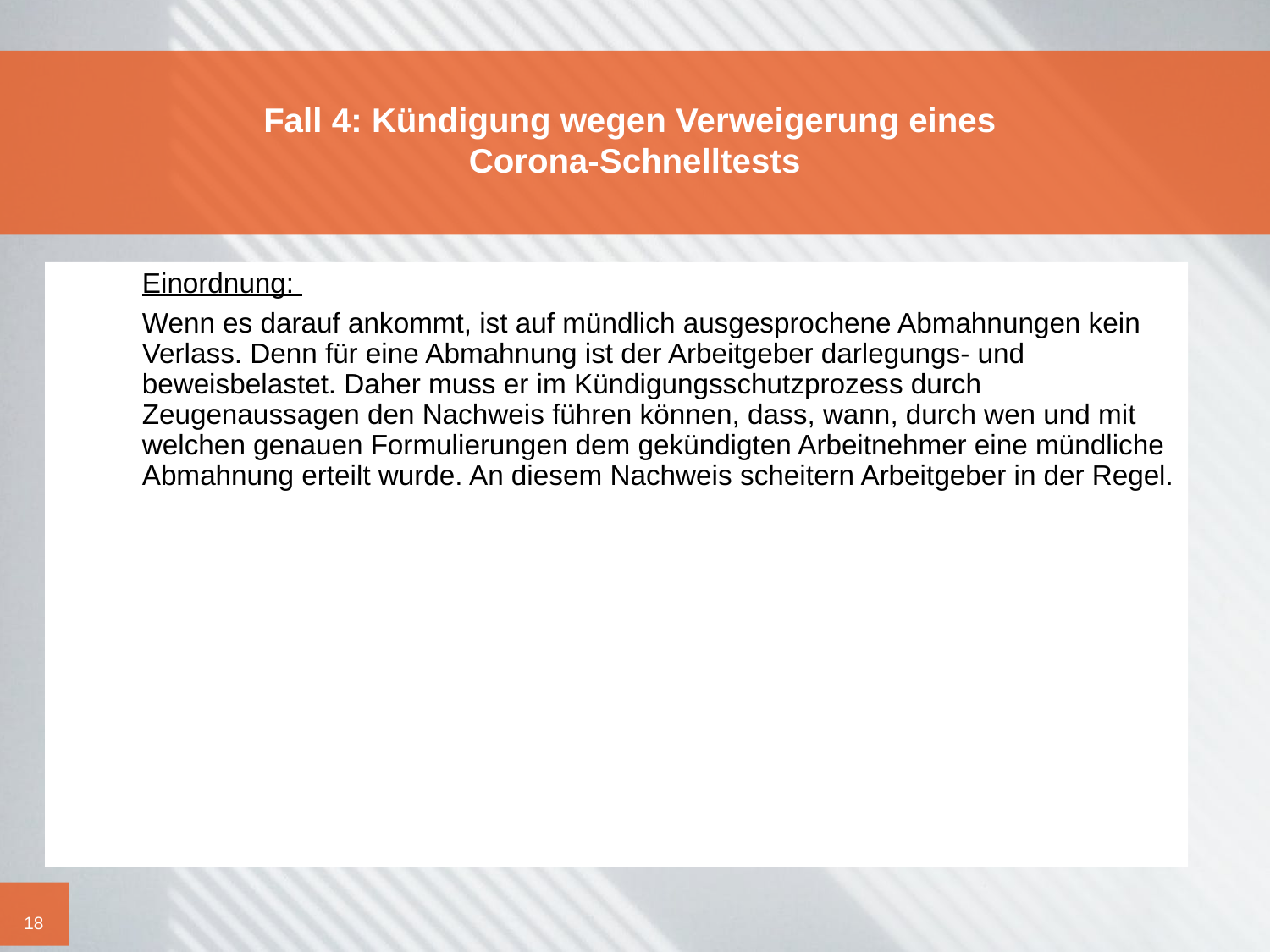

# Fall 4: Kündigung wegen Verweigerung eines Corona-Schnelltests
	Einordnung:
	Wenn es darauf ankommt, ist auf mündlich ausgesprochene Abmahnungen kein Verlass. Denn für eine Abmahnung ist der Arbeitgeber darlegungs- und beweisbelastet. Daher muss er im Kündigungsschutzprozess durch Zeugenaussagen den Nachweis führen können, dass, wann, durch wen und mit welchen genauen Formulierungen dem gekündigten Arbeitnehmer eine mündliche Abmahnung erteilt wurde. An diesem Nachweis scheitern Arbeitgeber in der Regel.